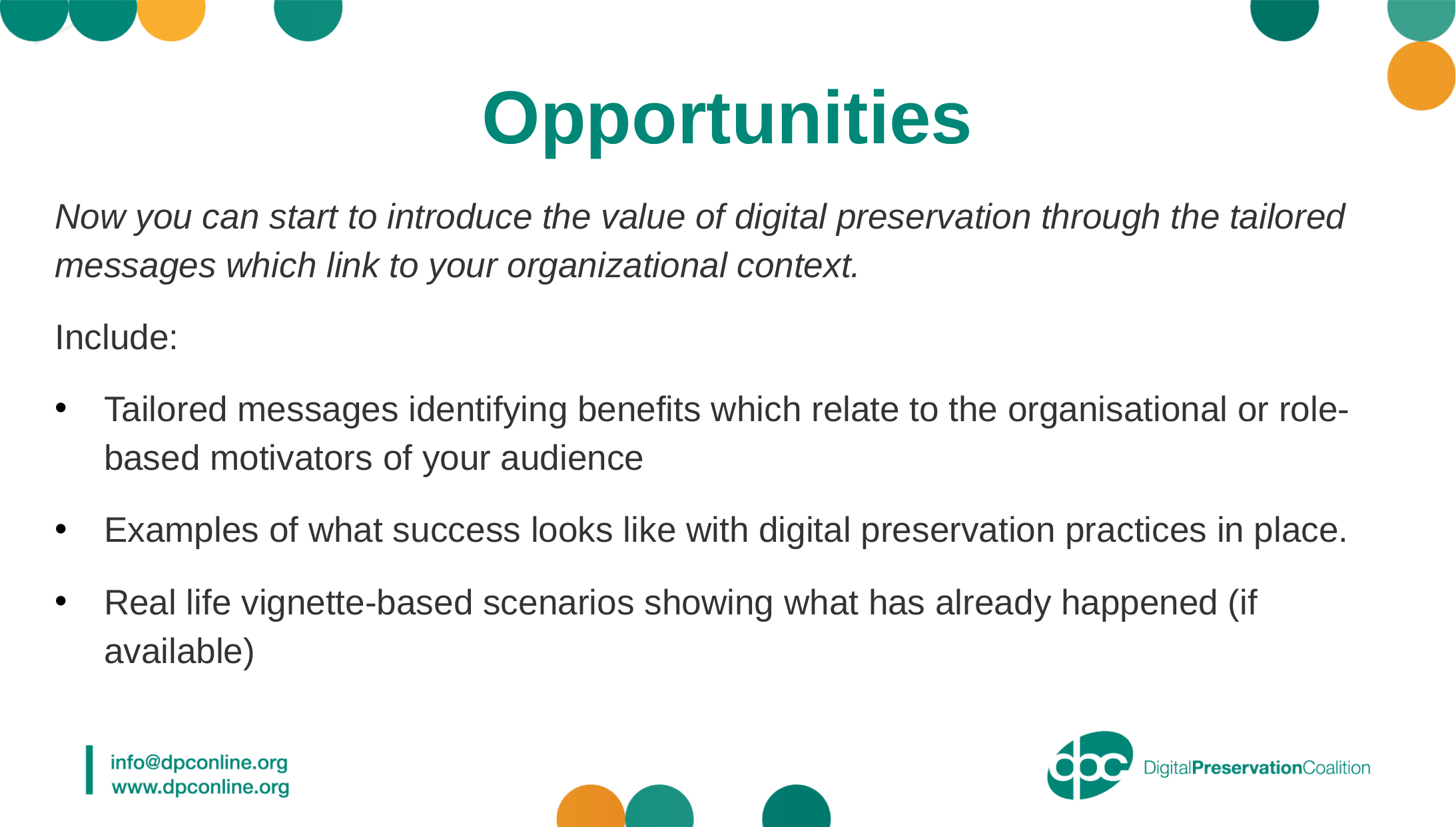

# Opportunities
Now you can start to introduce the value of digital preservation through the tailored messages which link to your organizational context.
Include:
Tailored messages identifying benefits which relate to the organisational or role-based motivators of your audience
Examples of what success looks like with digital preservation practices in place.
Real life vignette-based scenarios showing what has already happened (if available)